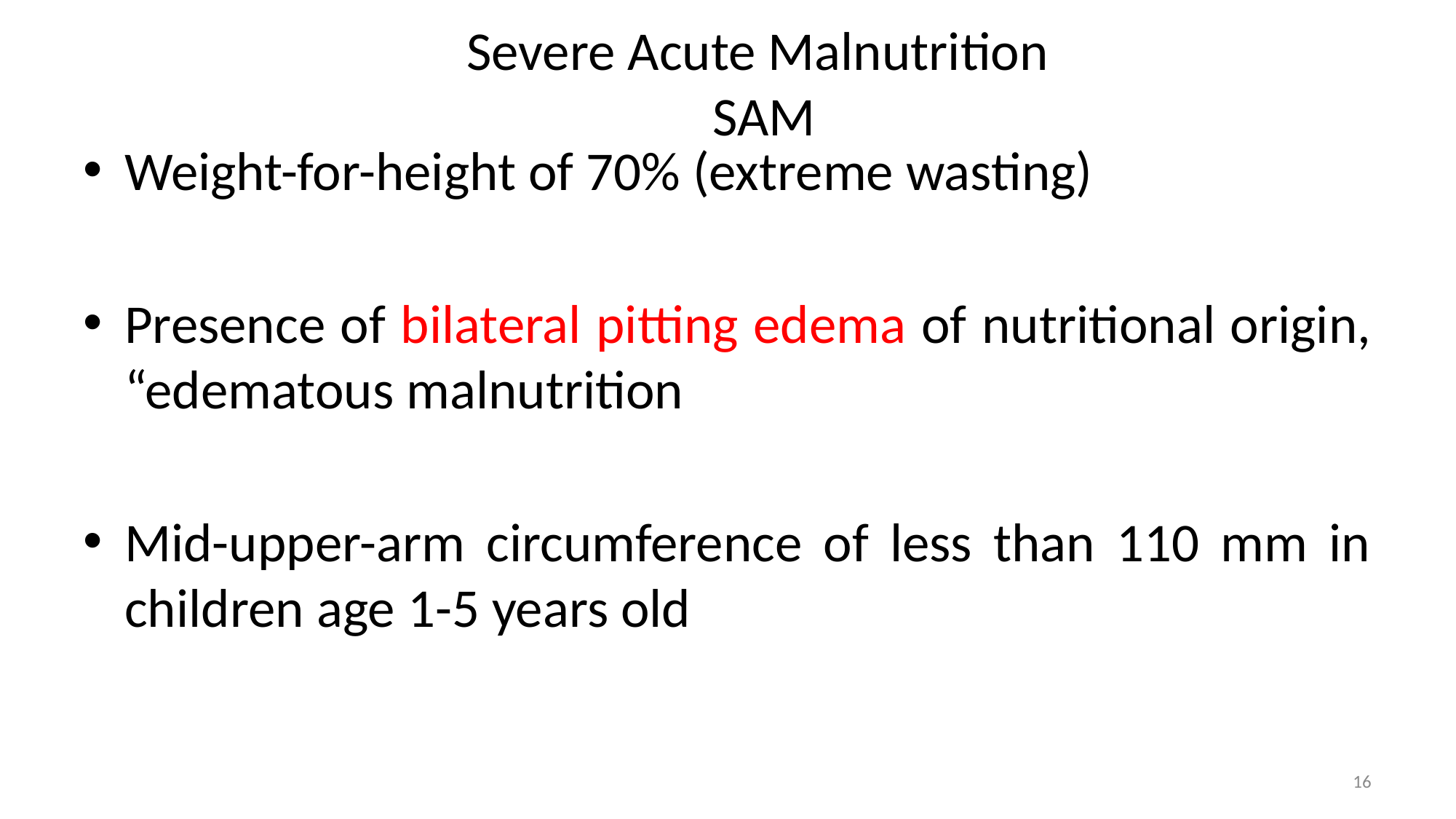

# Severe Acute Malnutrition SAM
Weight-for-height of 70% (extreme wasting)

Presence of bilateral pitting edema of nutritional origin, “edematous malnutrition

Mid-upper-arm circumference of less than 110 mm in children age 1-5 years old

16